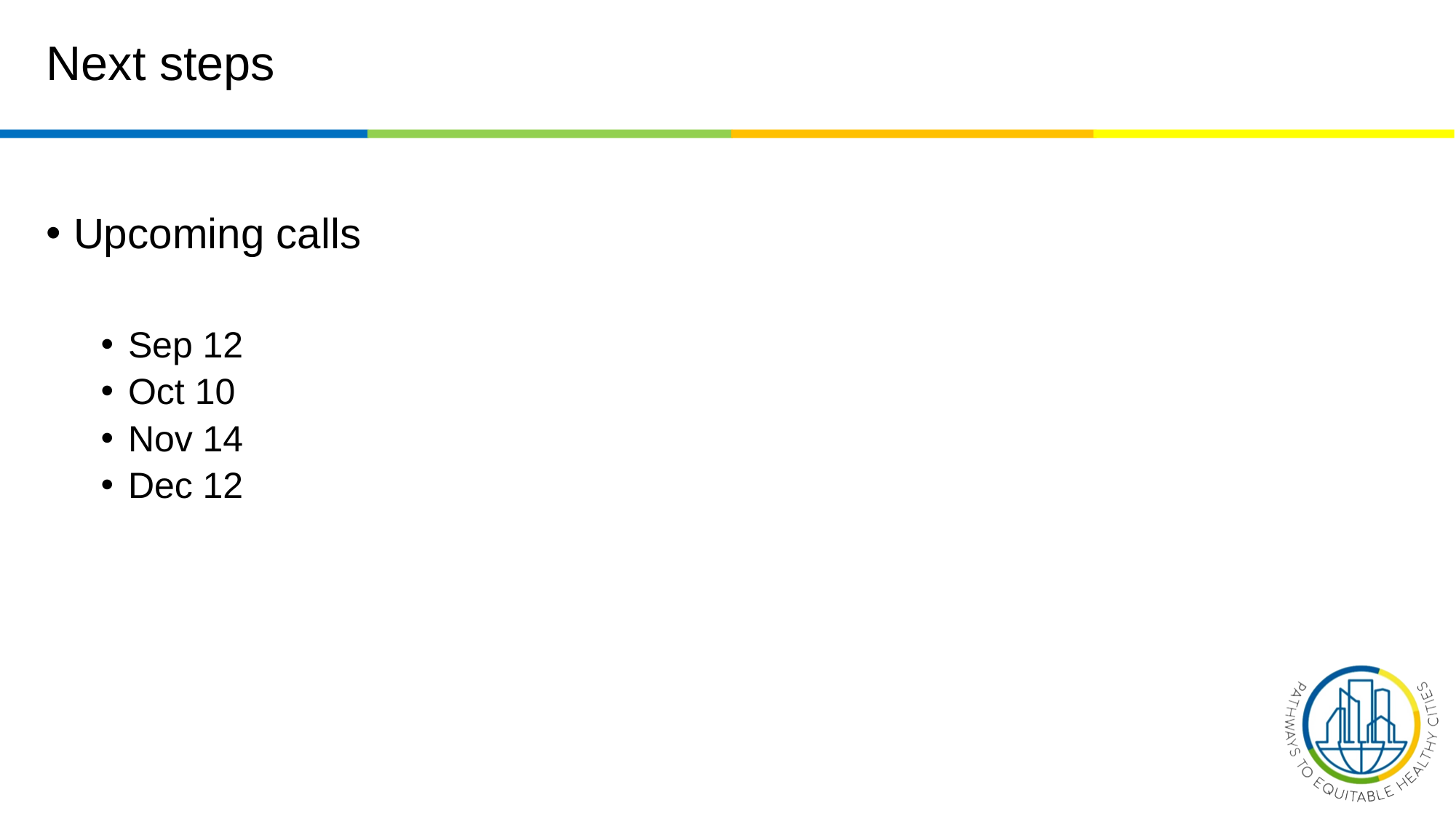

# Next steps
Upcoming calls

Sep 12
Oct 10
Nov 14
Dec 12